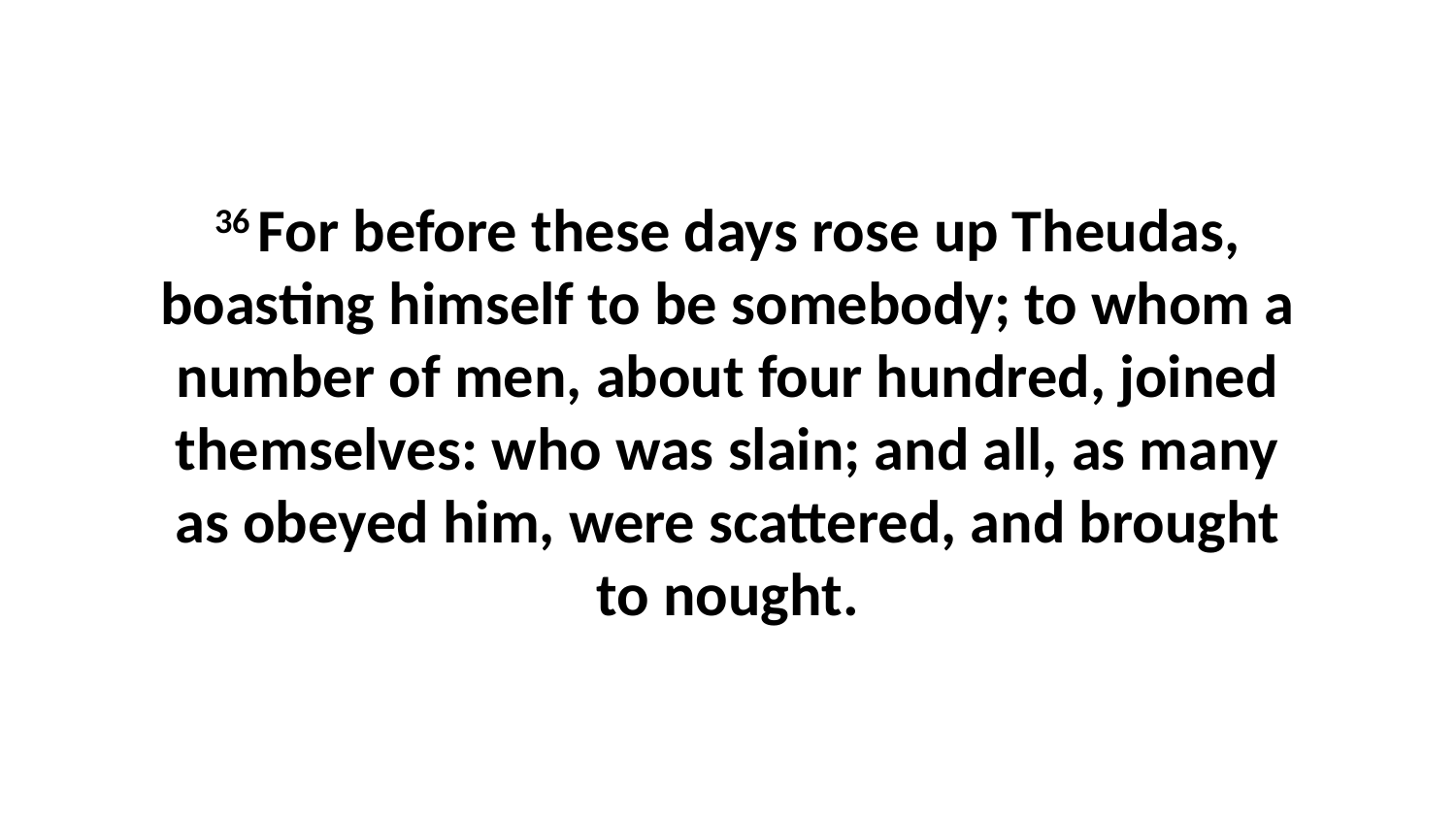

36 For before these days rose up Theudas, boasting himself to be somebody; to whom a number of men, about four hundred, joined themselves: who was slain; and all, as many as obeyed him, were scattered, and brought to nought.